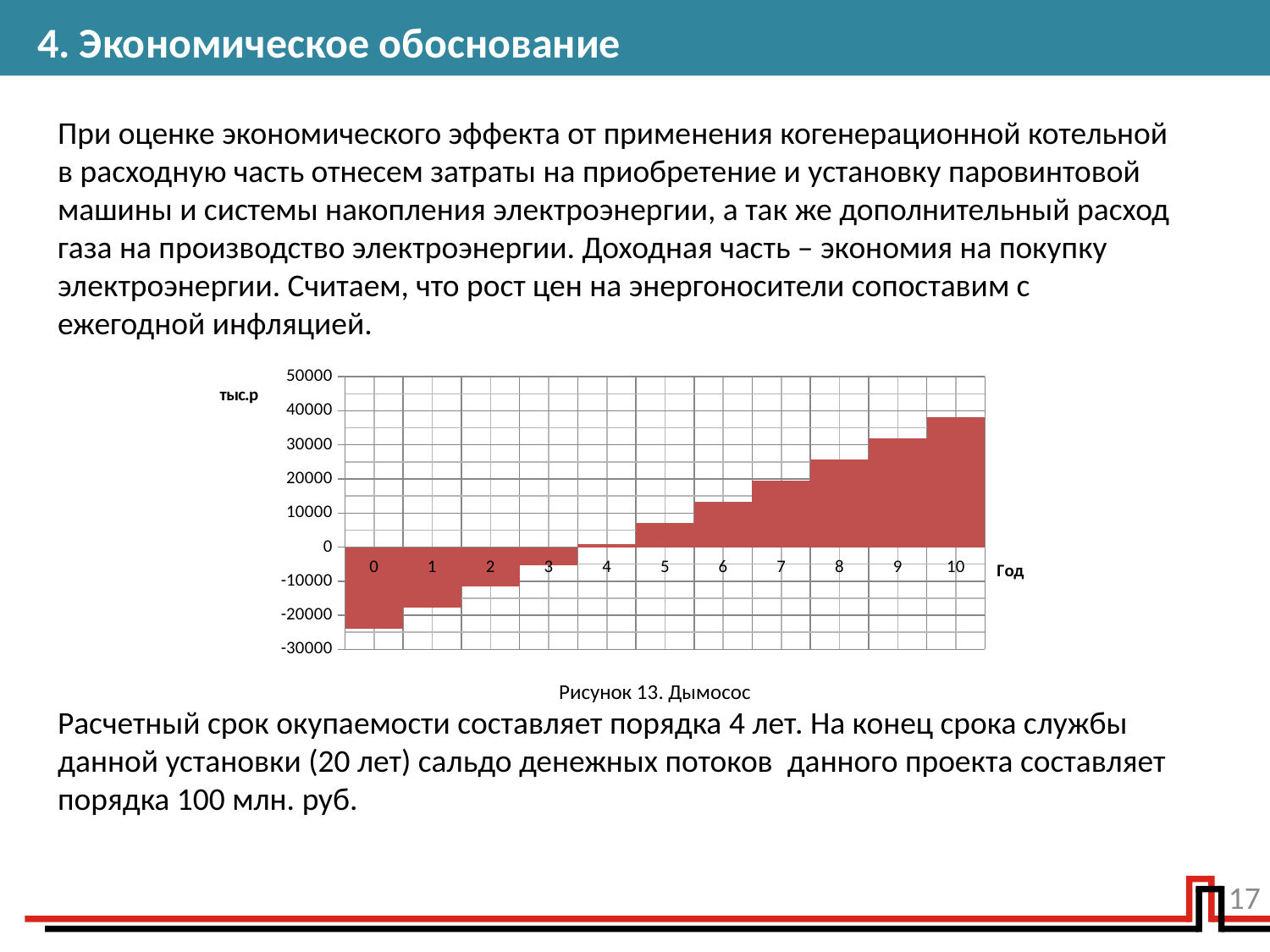

# 4. Экономическое обоснование
При оценке экономического эффекта от применения когенерационной котельной в расходную часть отнесем затраты на приобретение и установку паровинтовой машины и системы накопления электроэнергии, а так же дополнительный расход газа на производство электроэнергии. Доходная часть – экономия на покупку электроэнергии. Считаем, что рост цен на энергоносители сопоставим с ежегодной инфляцией.

Расчетный срок окупаемости составляет порядка 4 лет. На конец срока службы данной установки (20 лет) сальдо денежных потоков  данного проекта составляет порядка 100 млн. руб.

### Chart

| Category |  |
|---|---|
| 0 | -24000.0 |
| 1 | -17776.895999999997 |
| 2 | -11553.791999999994 |
| 3 | -5330.687999999992 |
| 4 | 892.4160000000102 |
| 5 | 7115.520000000012 |
| 6 | 13338.624000000014 |
| 7 | 19561.728000000017 |
| 8 | 25784.83200000002 |
| 9 | 32007.936000000023 |
| 10 | 38231.04000000002 |
Рисунок 13. Дымосос
17